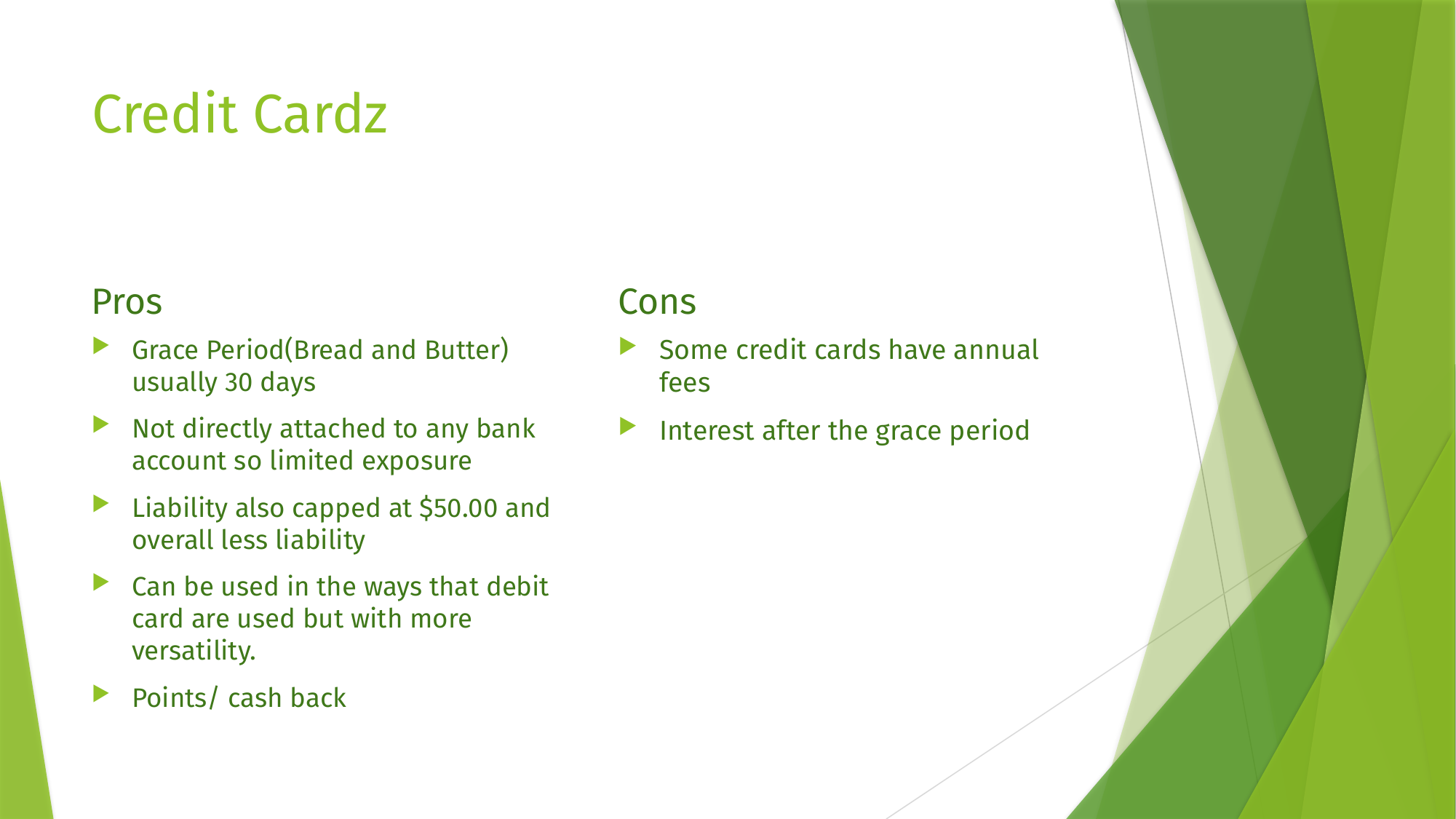

# Credit Cardz
Pros
Cons
Grace Period(Bread and Butter) usually 30 days
Not directly attached to any bank account so limited exposure
Liability also capped at $50.00 and overall less liability
Can be used in the ways that debit card are used but with more versatility.
Points/ cash back
Some credit cards have annual fees
Interest after the grace period